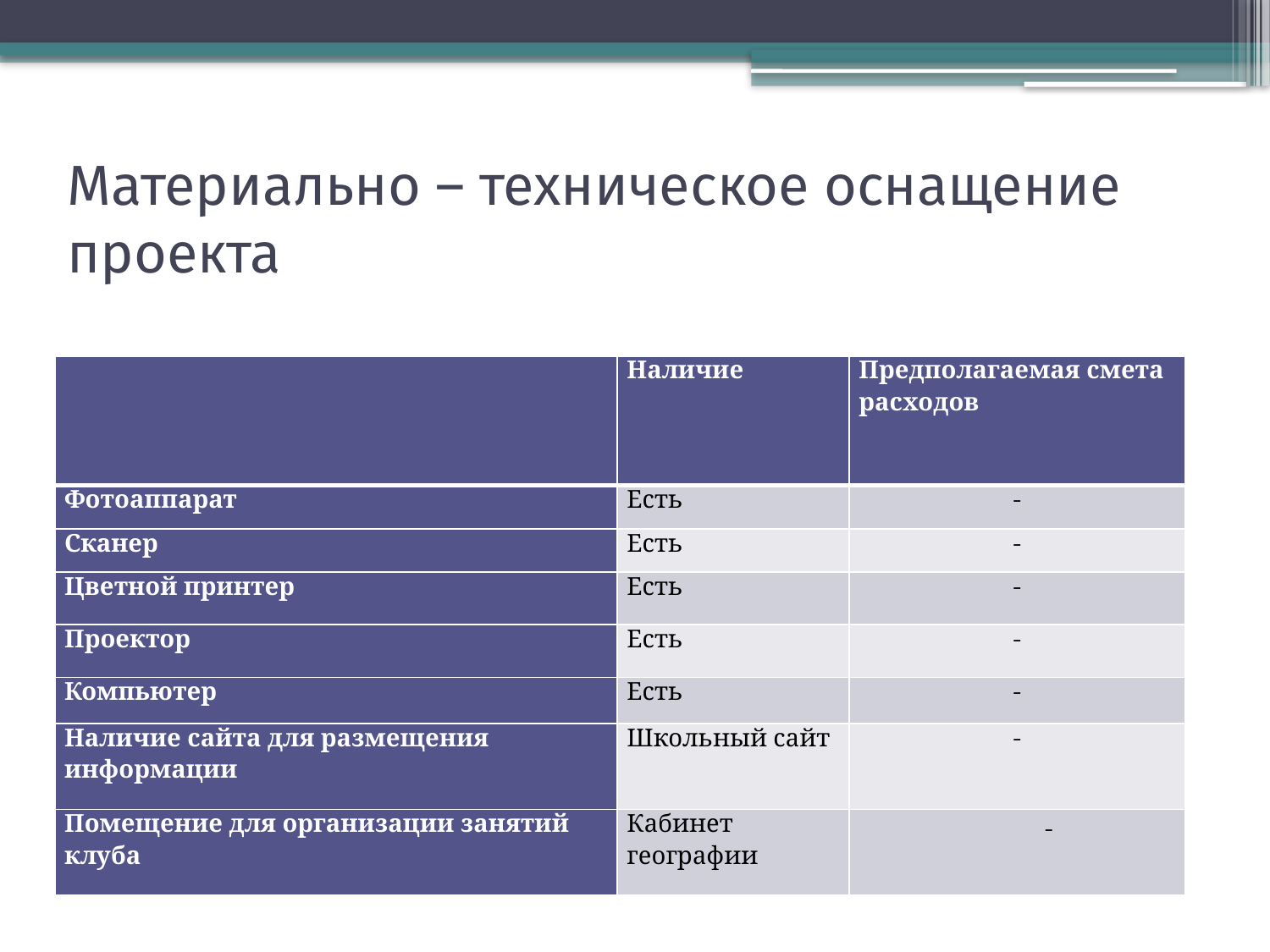

# Материально – техническое оснащение проекта
|  | Наличие | Предполагаемая смета расходов |
| --- | --- | --- |
| Фотоаппарат | Есть | - |
| Сканер | Есть | - |
| Цветной принтер | Есть | - |
| Проектор | Есть | - |
| Компьютер | Есть | - |
| Наличие сайта для размещения информации | Школьный сайт | - |
| Помещение для организации занятий клуба | Кабинет географии | - |